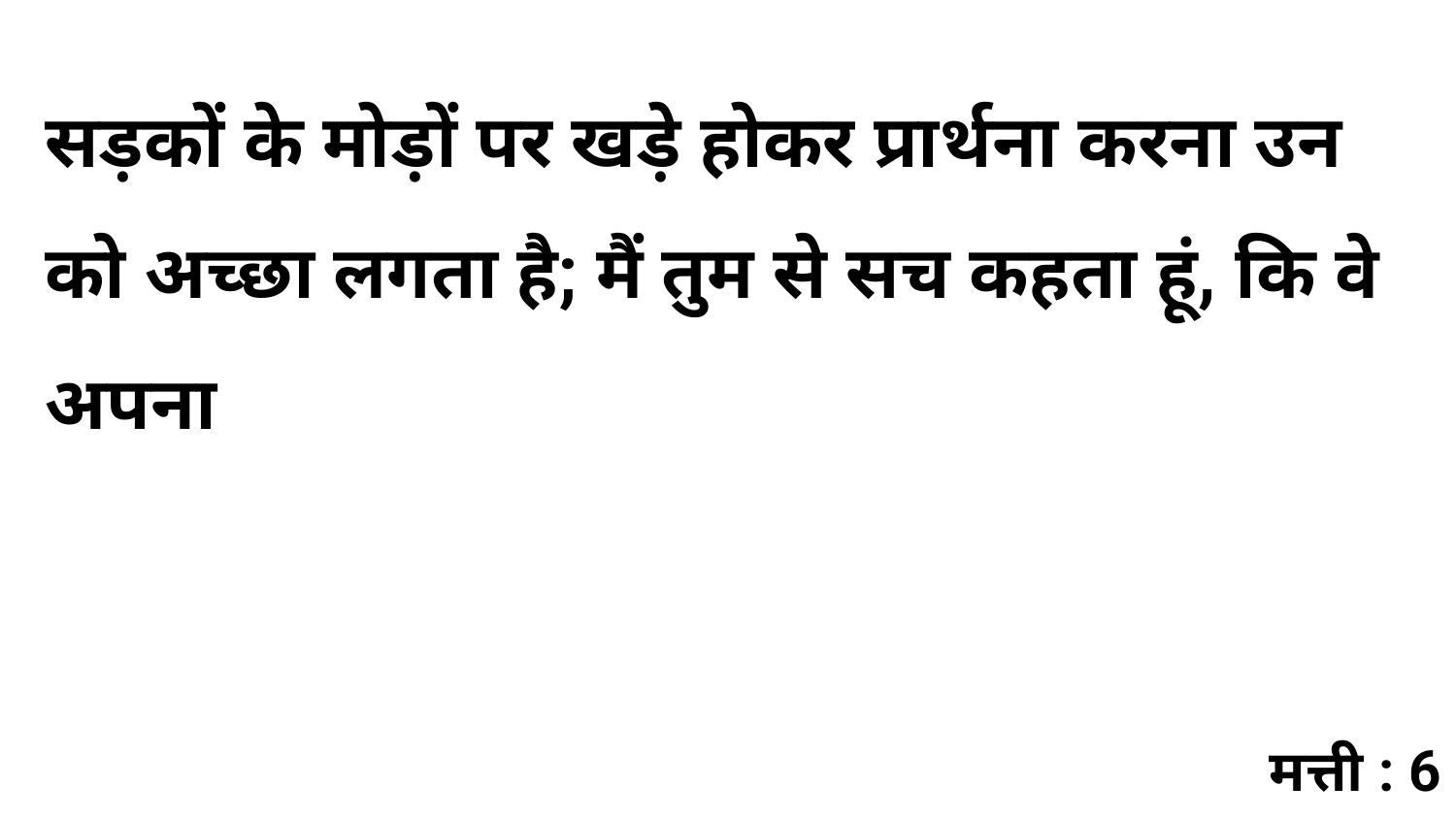

सड़कों के मोड़ों पर खड़े होकर प्रार्थना करना उन को अच्छा लगता है; मैं तुम से सच कहता हूं, कि वे अपना
मत्ती : 6